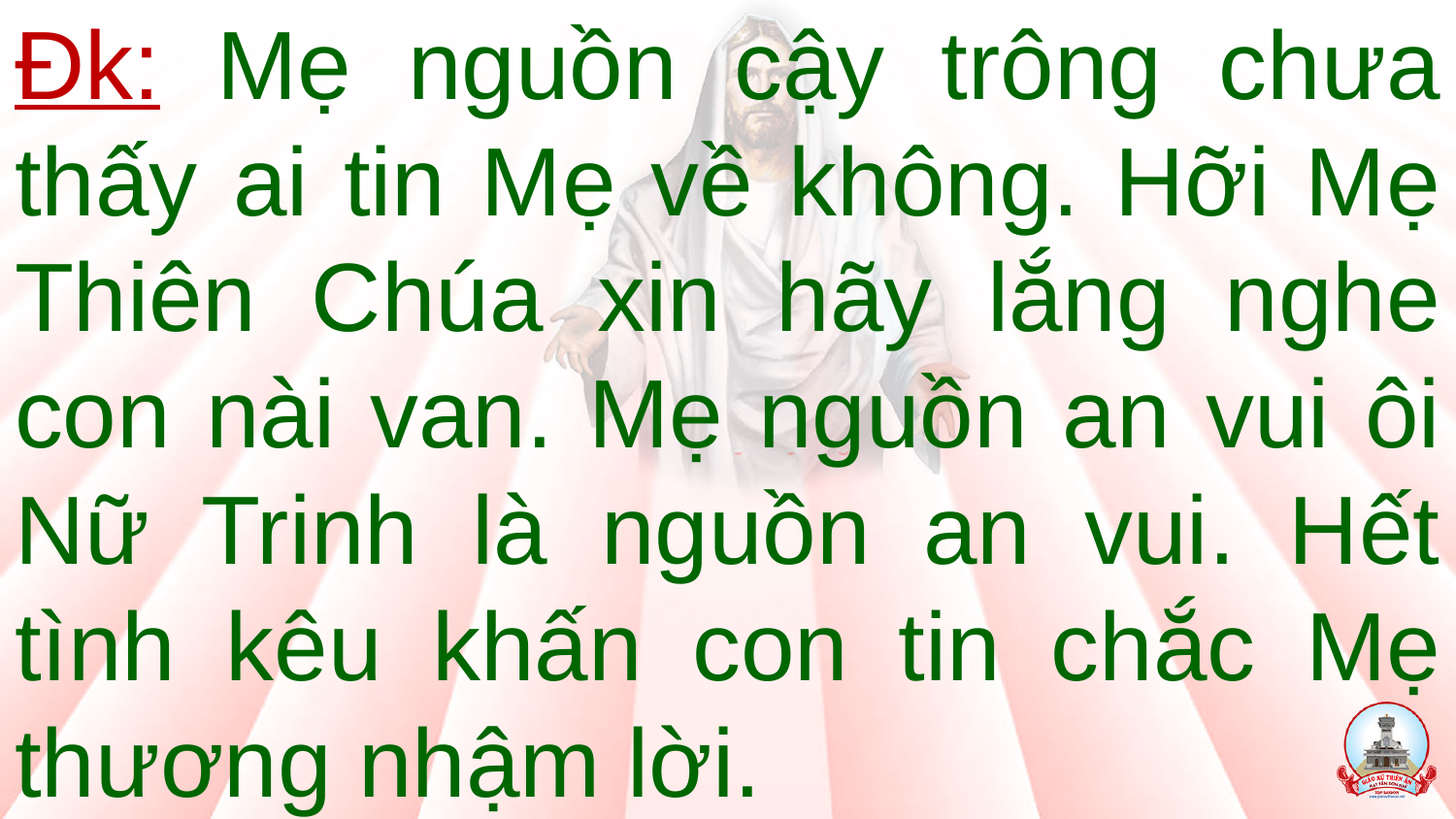

# Đk: Mẹ nguồn cậy trông chưa thấy ai tin Mẹ về không. Hỡi Mẹ Thiên Chúa xin hãy lắng nghe con nài van. Mẹ nguồn an vui ôi Nữ Trinh là nguồn an vui. Hết tình kêu khấn con tin chắc Mẹ thương nhậm lời.